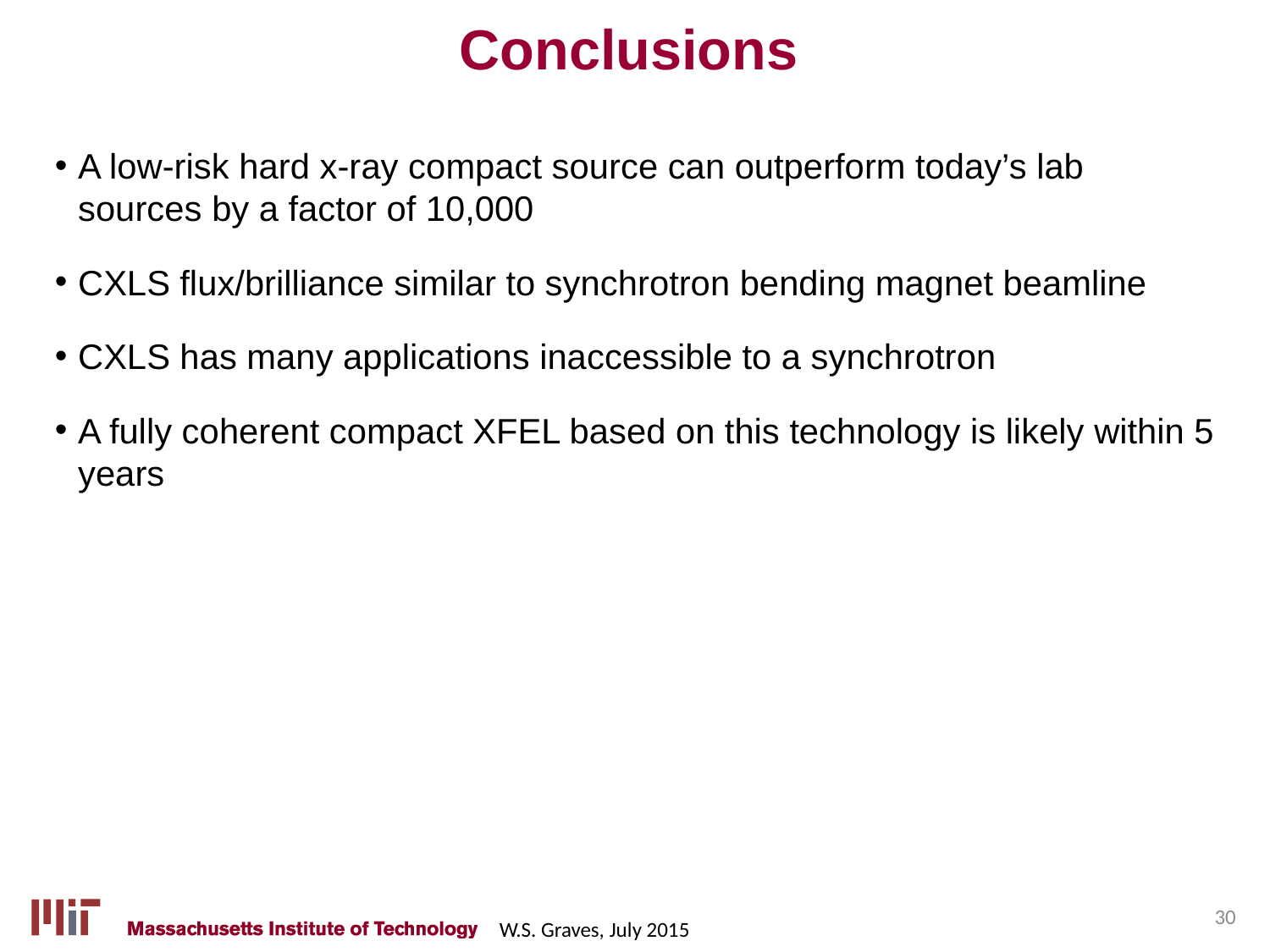

Conclusions
A low-risk hard x-ray compact source can outperform today’s lab sources by a factor of 10,000
CXLS flux/brilliance similar to synchrotron bending magnet beamline
CXLS has many applications inaccessible to a synchrotron
A fully coherent compact XFEL based on this technology is likely within 5 years
30